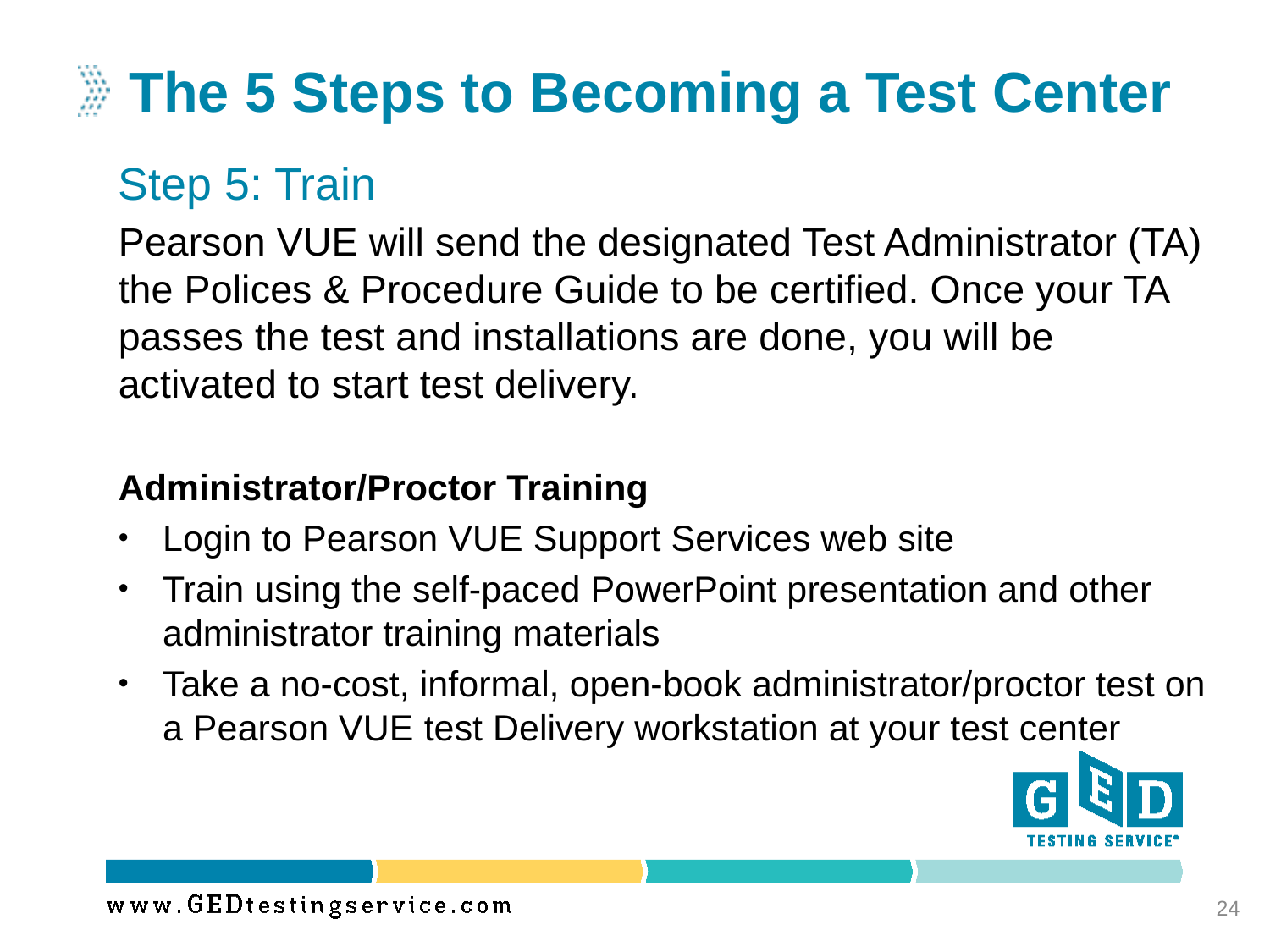

# The 5 Steps to Becoming a Test Center
Step 5: Train
Pearson VUE will send the designated Test Administrator (TA) the Polices & Procedure Guide to be certified. Once your TA passes the test and installations are done, you will be activated to start test delivery.

Administrator/Proctor Training
Login to Pearson VUE Support Services web site
Train using the self-paced PowerPoint presentation and other administrator training materials
Take a no-cost, informal, open-book administrator/proctor test on a Pearson VUE test Delivery workstation at your test center
24